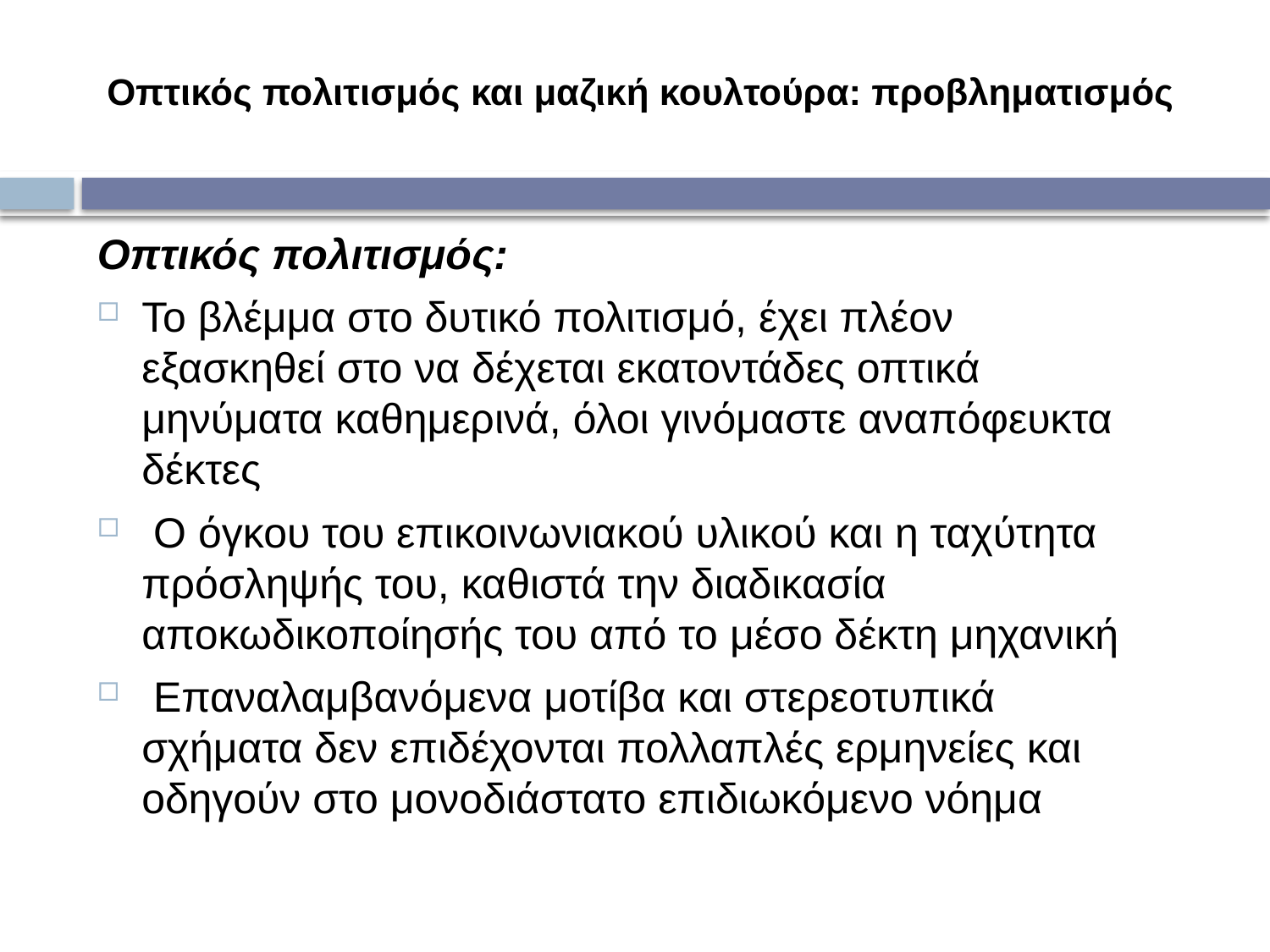

# Οπτικός πολιτισμός και μαζική κουλτούρα: προβληματισμός
Οπτικός πολιτισμός:
Το βλέμμα στο δυτικό πολιτισμό, έχει πλέον εξασκηθεί στο να δέχεται εκατοντάδες οπτικά μηνύματα καθημερινά, όλοι γινόμαστε αναπόφευκτα δέκτες
 Ο όγκου του επικοινωνιακού υλικού και η ταχύτητα πρόσληψής του, καθιστά την διαδικασία αποκωδικοποίησής του από το μέσο δέκτη μηχανική
 Επαναλαμβανόμενα μοτίβα και στερεοτυπικά σχήματα δεν επιδέχονται πολλαπλές ερμηνείες και οδηγούν στο μονοδιάστατο επιδιωκόμενο νόημα